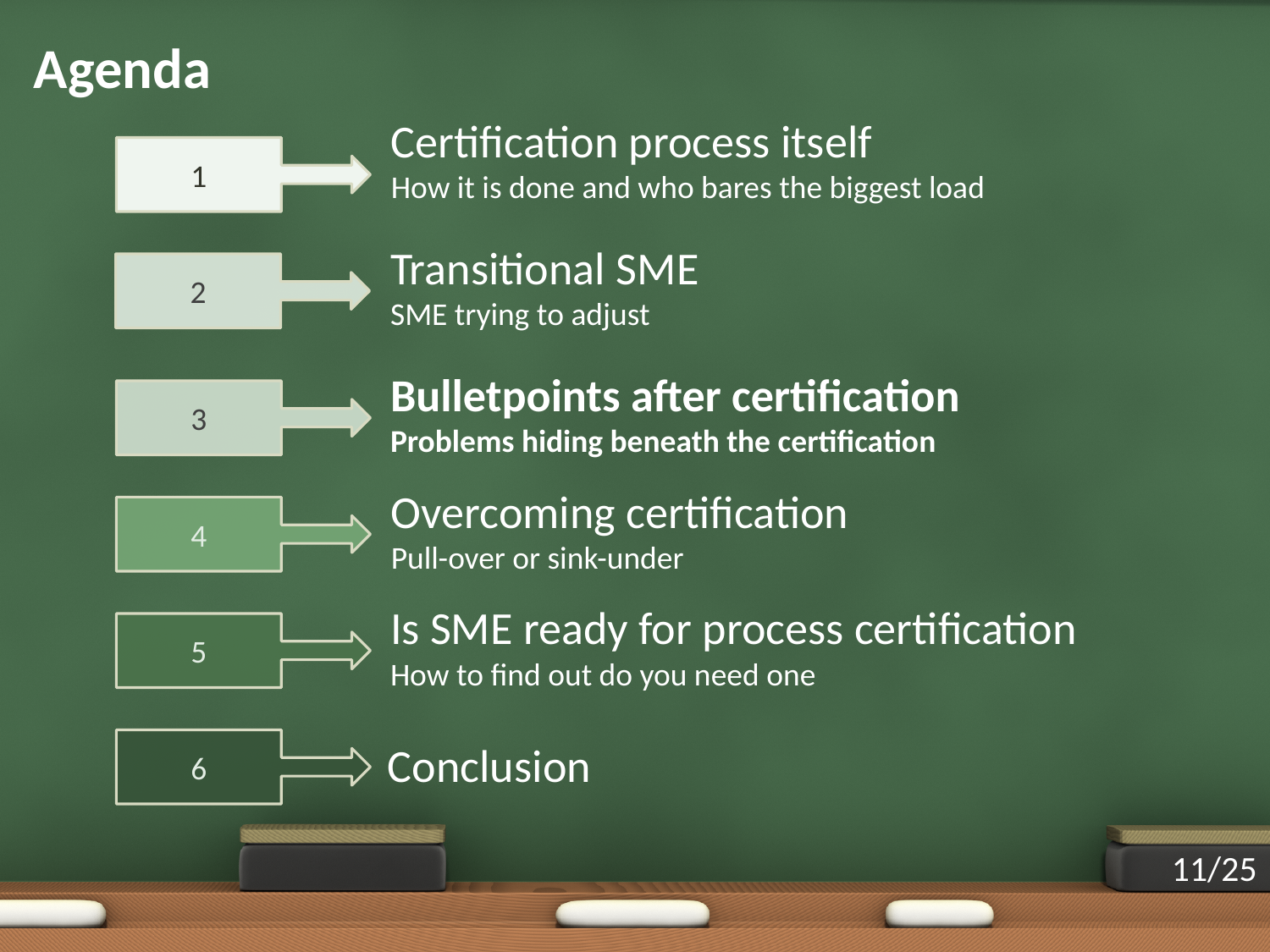

# Agenda
Certification process itself
How it is done and who bares the biggest load

1
Transitional SME
SME trying to adjust

2
Bulletpoints after certification
Problems hiding beneath the certification

3
Overcoming certification
Pull-over or sink-under

4
Is SME ready for process certification
How to find out do you need one

5
6
Conclusion
11/25